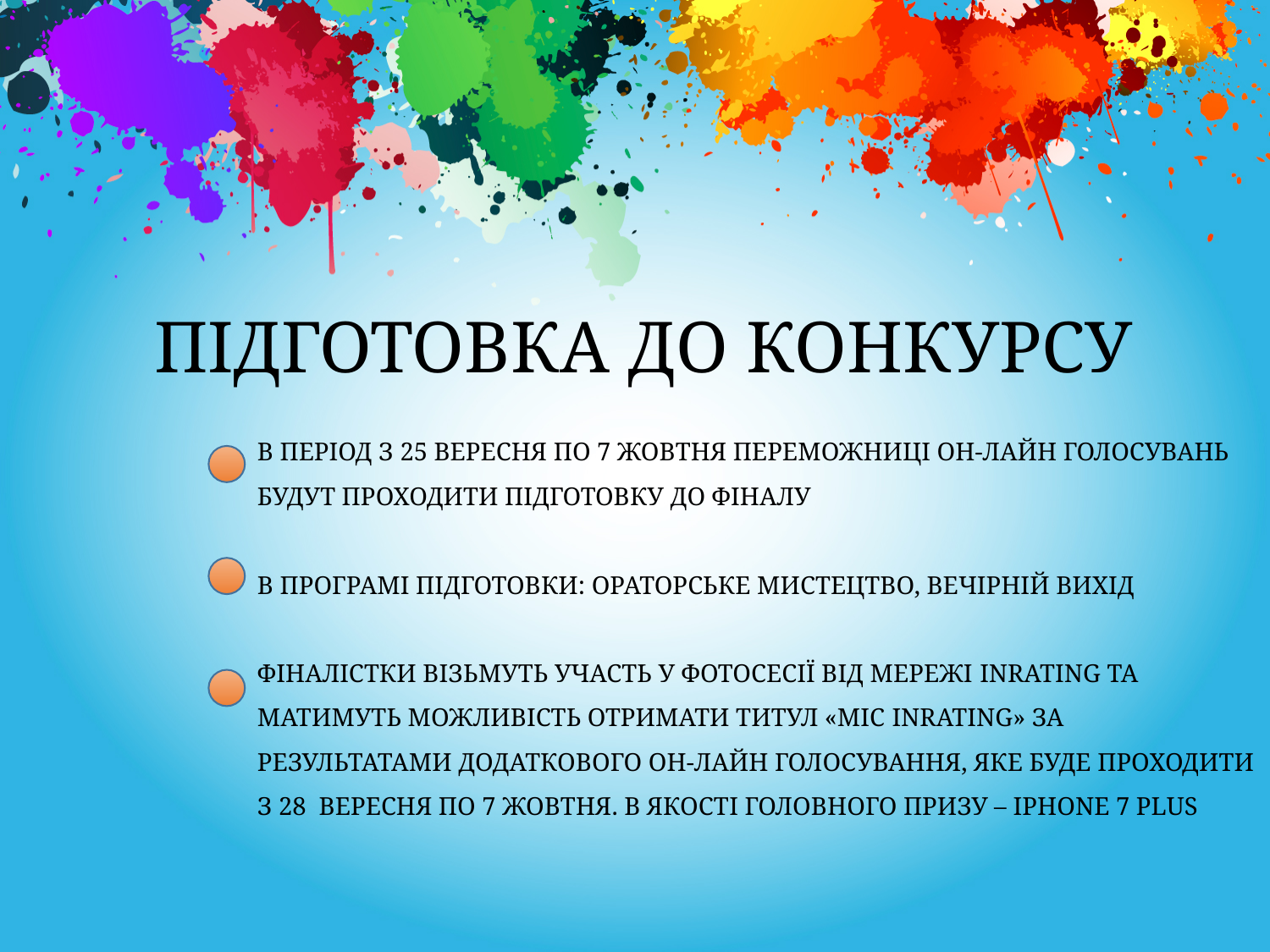

ПІДГОТОВКА ДО КОНКУРСУ
В ПЕРІОД З 25 ВЕРЕСНЯ ПО 7 ЖОВТНЯ ПЕРЕМОЖНИЦІ ОН-ЛАЙН ГОЛОСУВАНЬ БУДУТ ПРОХОДИТИ ПІДГОТОВКУ ДО ФІНАЛУ

В ПРОГРАМІ ПІДГОТОВКИ: ОРАТОРСЬКЕ МИСТЕЦТВО, ВЕЧІРНІЙ ВИХІД

ФІНАЛІСТКИ ВІЗЬМУТЬ УЧАСТЬ У ФОТОСЕСІЇ ВІД МЕРЕЖІ INRATING ТА МАТИМУТЬ МОЖЛИВІСТЬ ОТРИМАТИ ТИТУЛ «МІС INRATING» ЗА РЕЗУЛЬТАТАМИ ДОДАТКОВОГО ОН-ЛАЙН ГОЛОСУВАННЯ, ЯКЕ БУДЕ ПРОХОДИТИ З 28  ВЕРЕСНЯ ПО 7 ЖОВТНЯ. В ЯКОСТІ ГОЛОВНОГО ПРИЗУ – IPHONE 7 PLUS